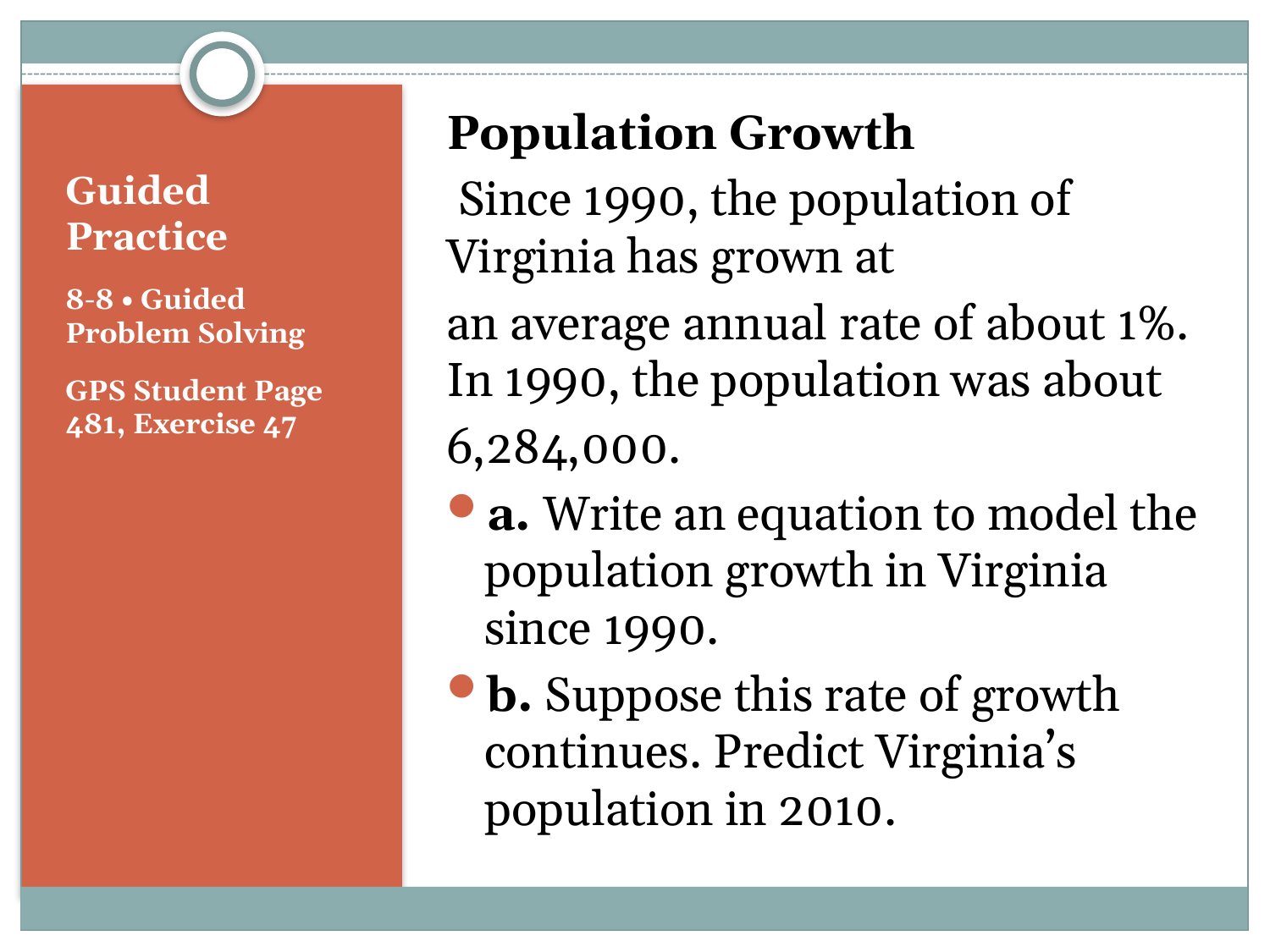

Population Growth
 Since 1990, the population of Virginia has grown at
an average annual rate of about 1%. In 1990, the population was about
6,284,000.
a. Write an equation to model the population growth in Virginia since 1990.
b. Suppose this rate of growth continues. Predict Virginia’s population in 2010.
# Guided Practice
8-8 • Guided Problem Solving
GPS Student Page 481, Exercise 47